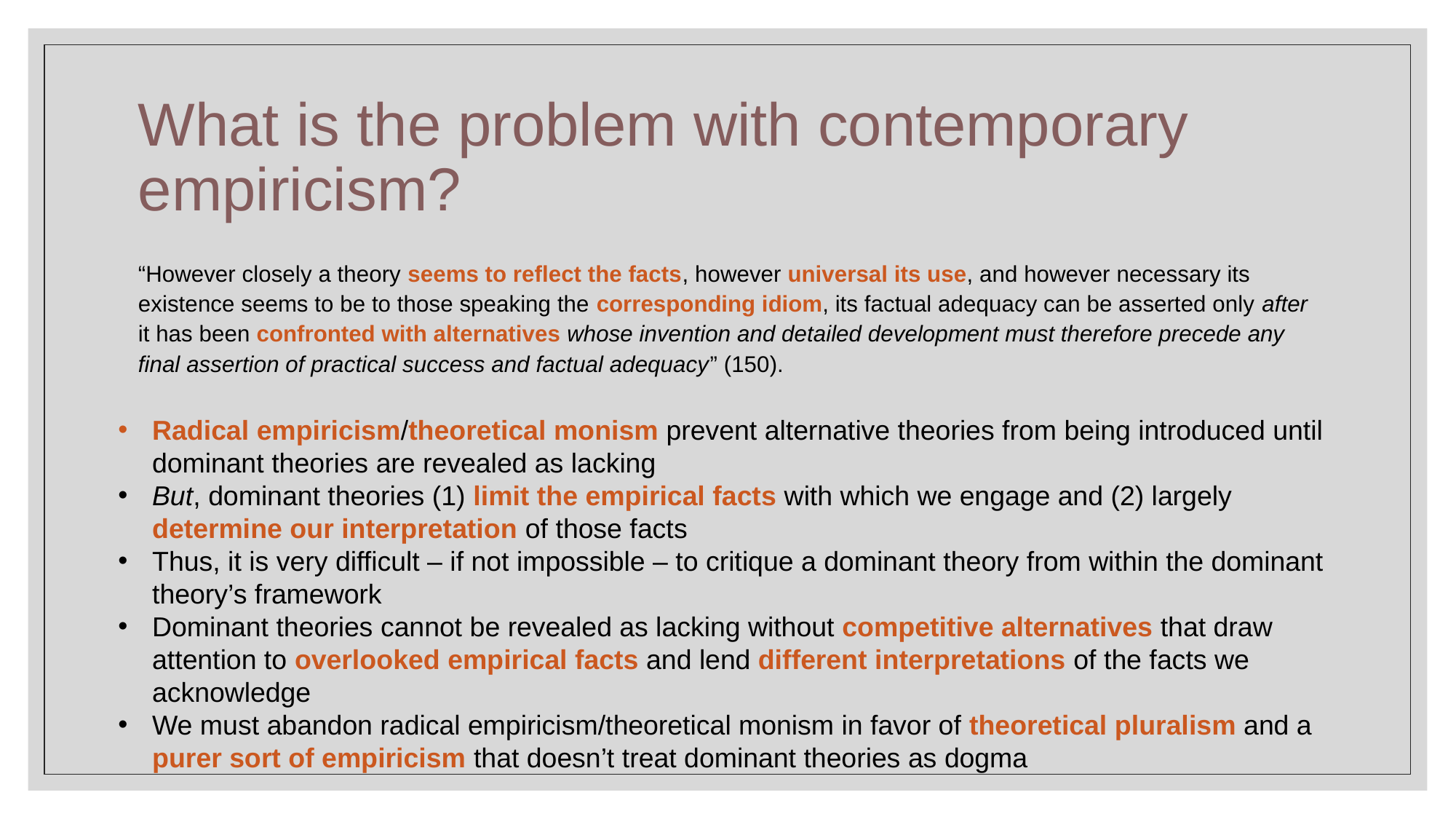

# What is the problem with contemporary empiricism?
“However closely a theory seems to reflect the facts, however universal its use, and however necessary its existence seems to be to those speaking the corresponding idiom, its factual adequacy can be asserted only after it has been confronted with alternatives whose invention and detailed development must therefore precede any final assertion of practical success and factual adequacy” (150).
Radical empiricism/theoretical monism prevent alternative theories from being introduced until dominant theories are revealed as lacking
But, dominant theories (1) limit the empirical facts with which we engage and (2) largely determine our interpretation of those facts
Thus, it is very difficult – if not impossible – to critique a dominant theory from within the dominant theory’s framework
Dominant theories cannot be revealed as lacking without competitive alternatives that draw attention to overlooked empirical facts and lend different interpretations of the facts we acknowledge
We must abandon radical empiricism/theoretical monism in favor of theoretical pluralism and a purer sort of empiricism that doesn’t treat dominant theories as dogma